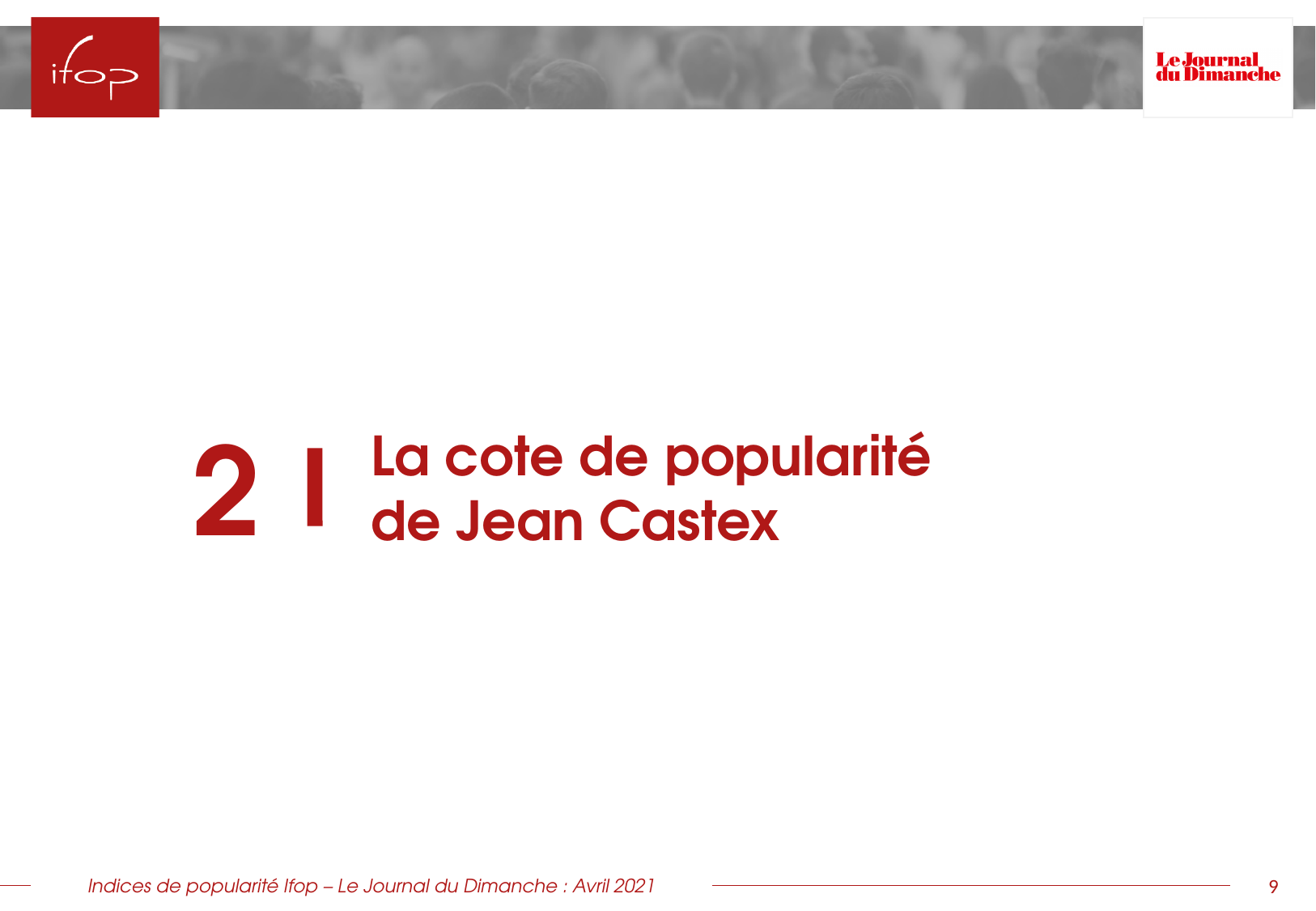

2
La cote de popularité
de Jean Castex